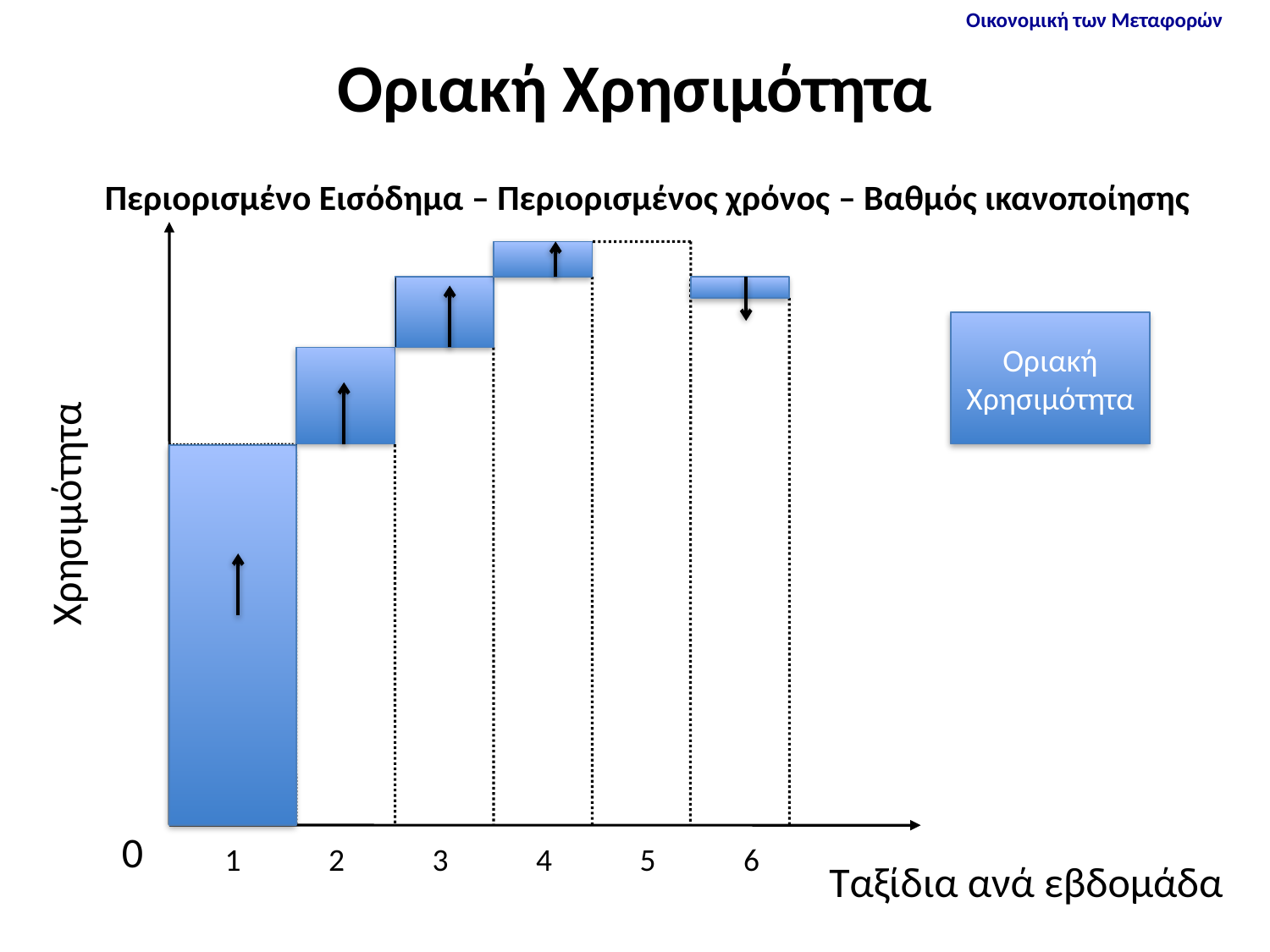

# Οριακή Χρησιμότητα
Περιορισμένο Εισόδημα – Περιορισμένος χρόνος – Βαθμός ικανοποίησης

Οριακή Χρησιμότητα

Χρησιμότητα

0

1
2
3
4
5
6
Ταξίδια ανά εβδομάδα